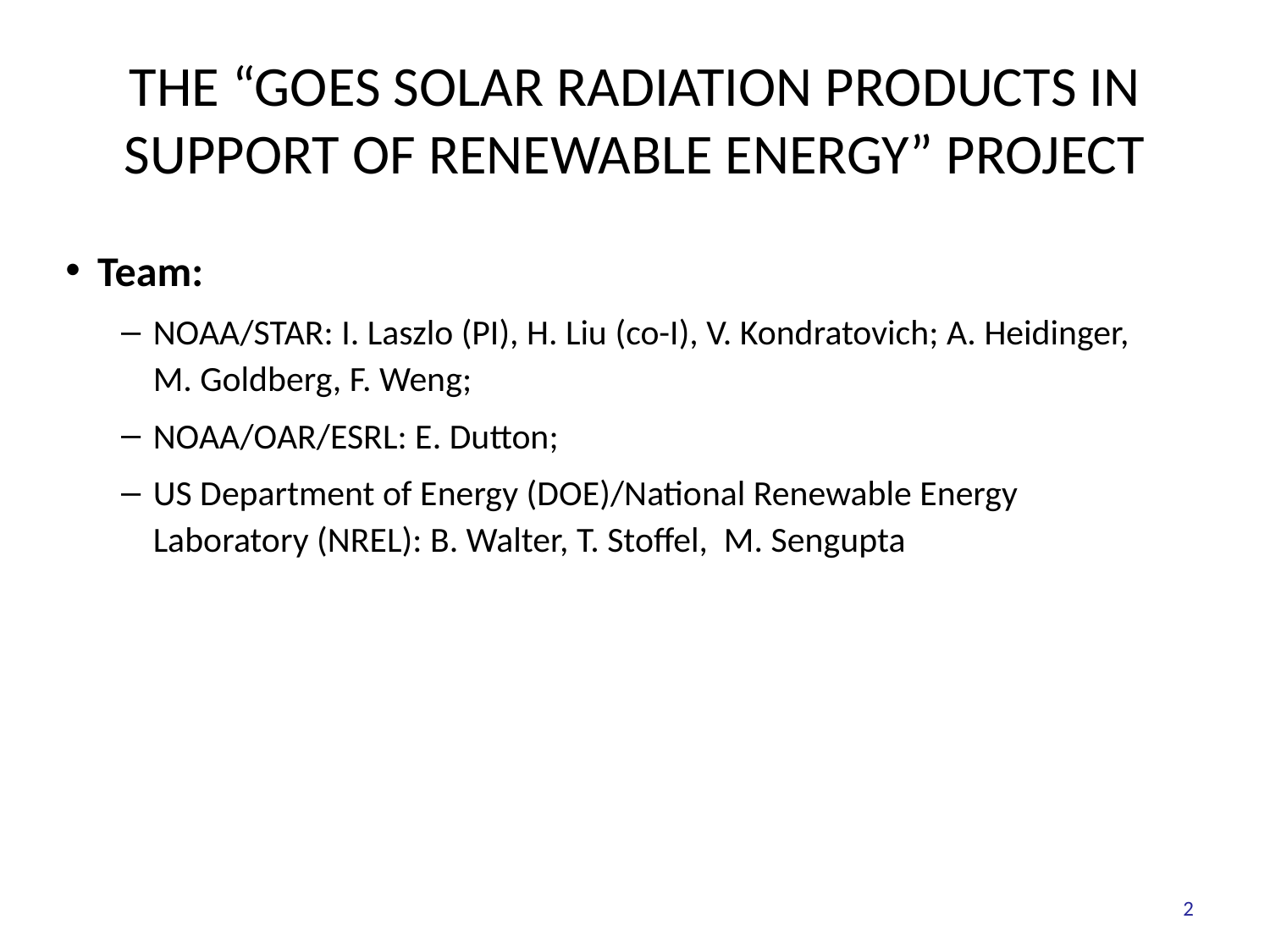

# THE “GOES SOLAR RADIATION PRODUCTS IN SUPPORT OF RENEWABLE ENERGY” PROJECT
Team:
NOAA/STAR: I. Laszlo (PI), H. Liu (co-I), V. Kondratovich; A. Heidinger, M. Goldberg, F. Weng;
NOAA/OAR/ESRL: E. Dutton;
US Department of Energy (DOE)/National Renewable Energy Laboratory (NREL): B. Walter, T. Stoffel,  M. Sengupta
2